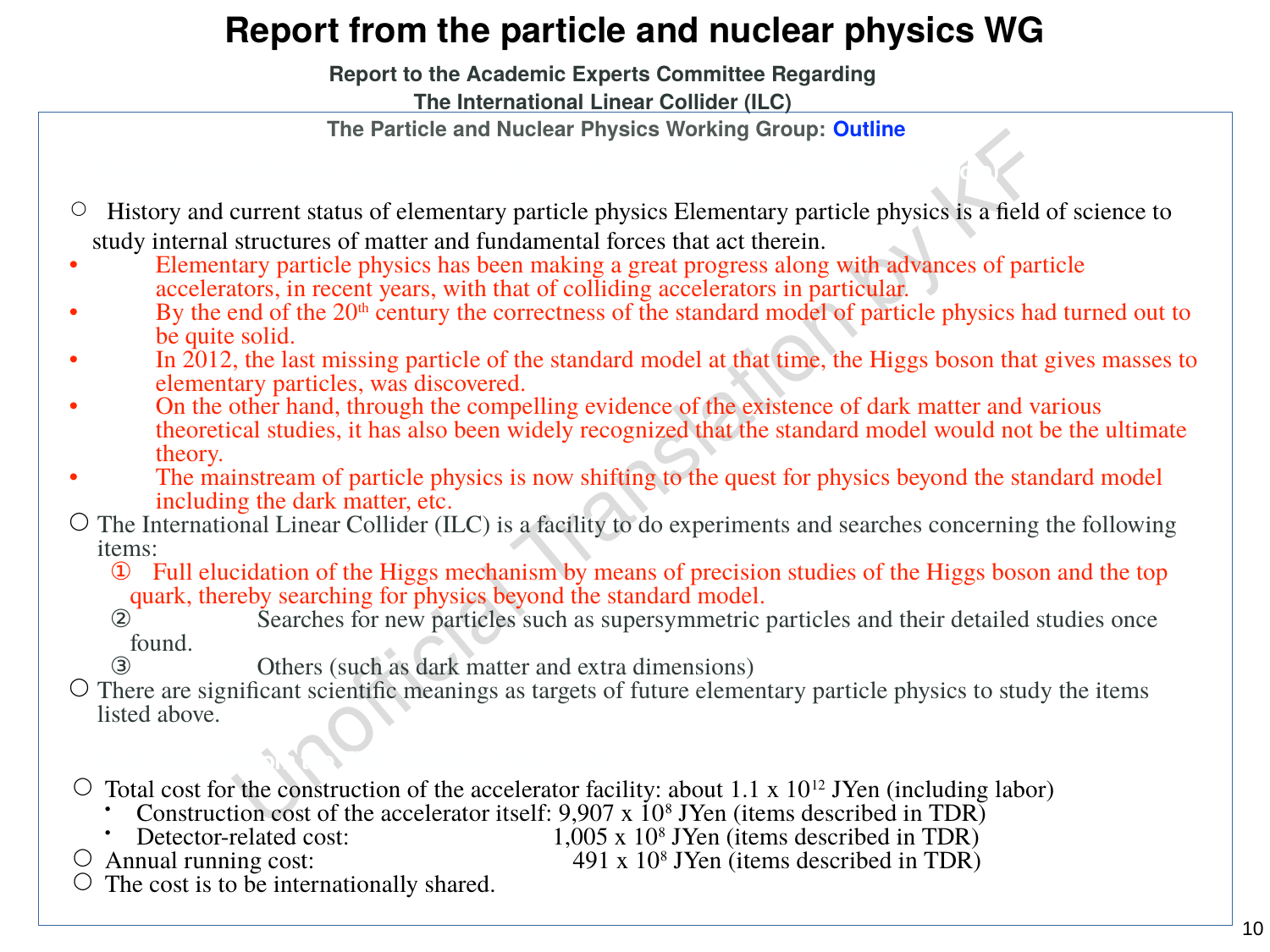

Report from the particle and nuclear physics WG
Report to the Academic Experts Committee Regarding
The International Linear Collider (ILC)
The Particle and Nuclear Physics Working Group: Outline

1. Scientific Case (Future Perspectives of Particle Physics (HEP field) and the ILC’s Role)
   History and current status of elementary particle physics Elementary particle physics is a field of science to study internal structures of matter and fundamental forces that act therein.
•	Elementary particle physics has been making a great progress along with advances of particle accelerators, in recent years, with that of colliding accelerators in particular.
•	By the end of the 20th century the correctness of the standard model of particle physics had turned out to be quite solid.
•	In 2012, the last missing particle of the standard model at that time, the Higgs boson that gives masses to elementary particles, was discovered.
•	On the other hand, through the compelling evidence of the existence of dark matter and various theoretical studies, it has also been widely recognized that the standard model would not be the ultimate theory.
•	The mainstream of particle physics is now shifting to the quest for physics beyond the standard model including the dark matter, etc.
The International Linear Collider (ILC) is a facility to do experiments and searches concerning the following items:
   Full elucidation of the Higgs mechanism by means of precision studies of the Higgs boson and the top quark, thereby searching for physics beyond the standard model.
	Searches for new particles such as supersymmetric particles and their detailed studies once found.
	Others (such as dark matter and extra dimensions)
There are significant scientific meanings as targets of future elementary particle physics to study the items listed above.
2. Cost (Excerpt from the TDR validation WG report)
Total cost for the construction of the accelerator facility: about 1.1 x 1012 JYen (including labor)
Construction cost of the accelerator itself: 9,907 x 108 JYen (items described in TDR)
Detector-related cost:                                 1,005 x 108 JYen (items described in TDR)
Annual running cost:                                          491 x 108 JYen (items described in TDR)
The cost is to be internationally shared.
10